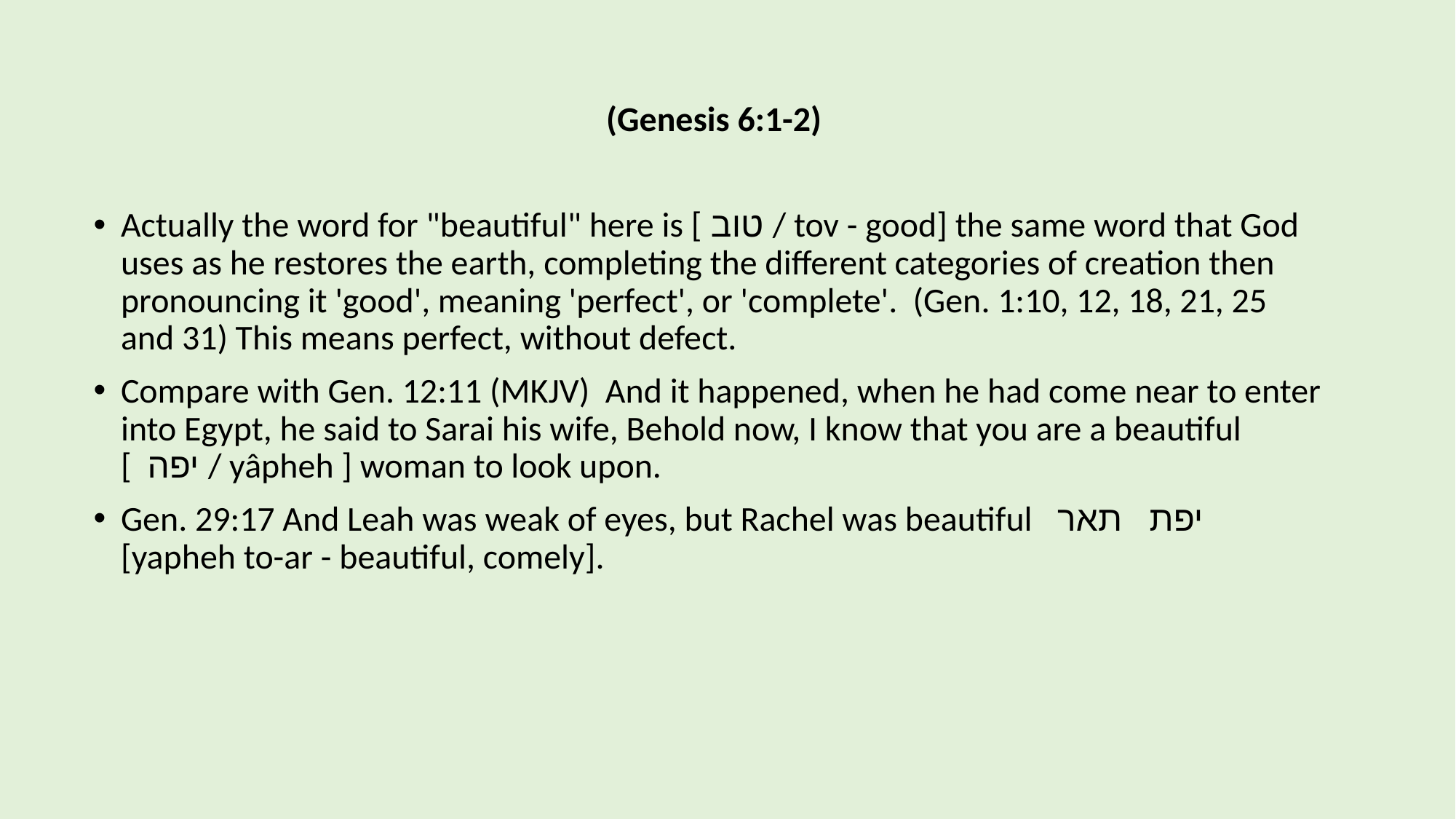

(Genesis 6:1-2)

Actually the word for "beautiful" here is [ טוב / tov - good] the same word that God uses as he restores the earth, completing the different categories of creation then pronouncing it 'good', meaning 'perfect', or 'complete'.  (Gen. 1:10, 12, 18, 21, 25 and 31) This means perfect, without defect.
Compare with Gen. 12:11 (MKJV)  And it happened, when he had come near to enter into Egypt, he said to Sarai his wife, Behold now, I know that you are a beautiful [  יפה / yâpheh ] woman to look upon.
Gen. 29:17 And Leah was weak of eyes, but Rachel was beautiful   יפת   תאר     [yapheh to-ar - beautiful, comely].